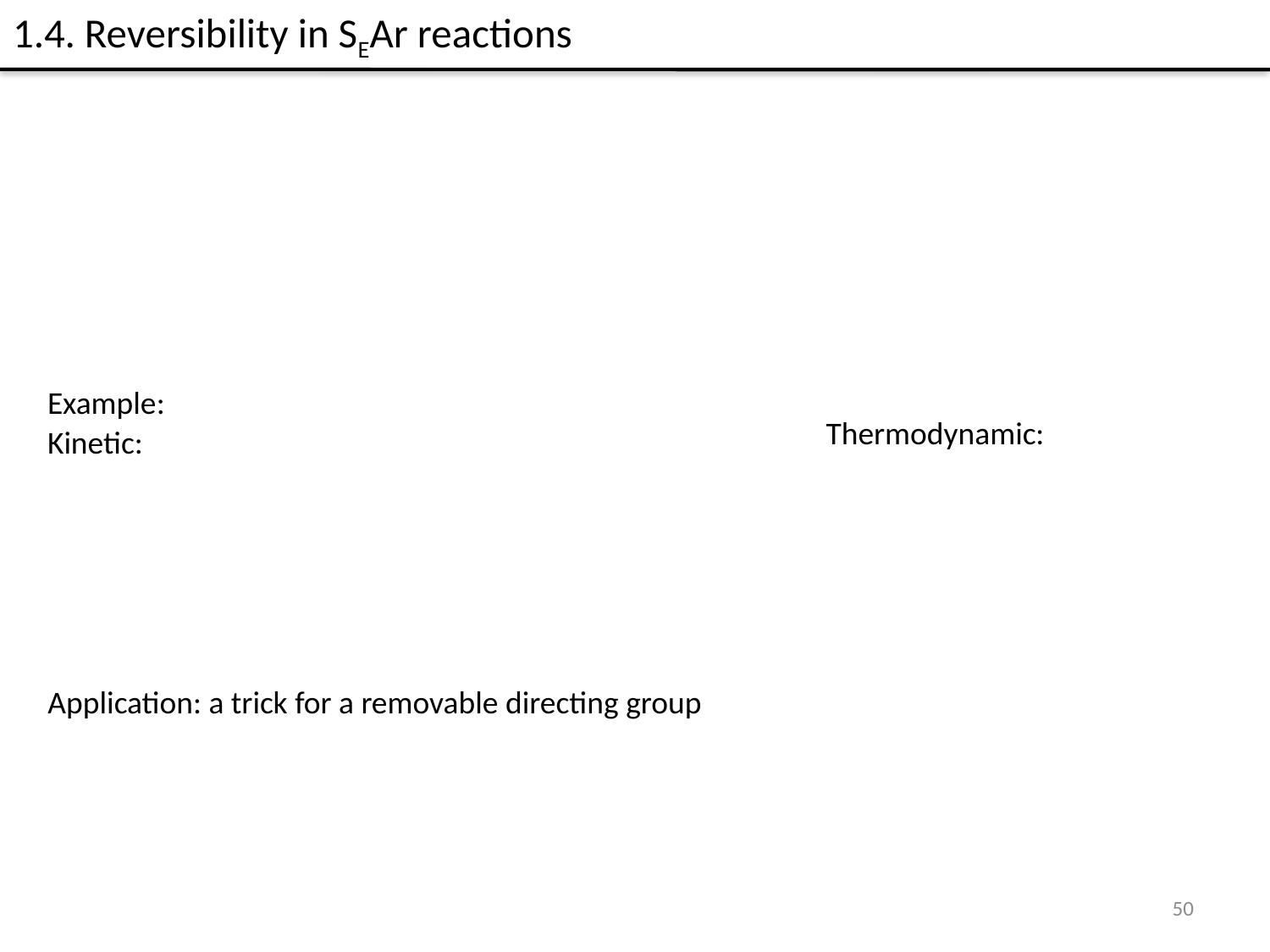

1.4. Reversibility in SEAr reactions
Example:
Thermodynamic:
Kinetic:
Application: a trick for a removable directing group
50